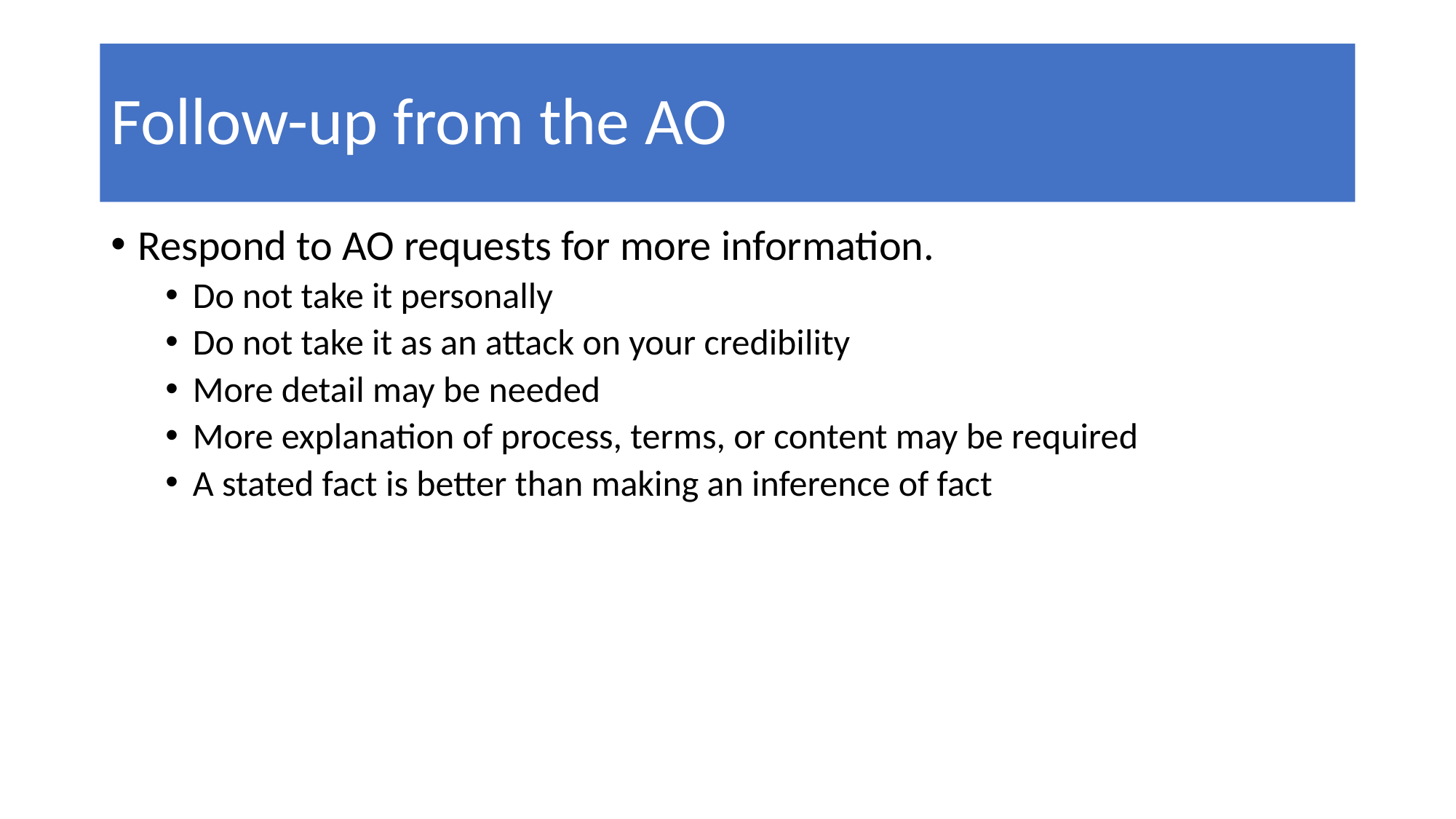

# Follow-up from the AO
Respond to AO requests for more information.
Do not take it personally
Do not take it as an attack on your credibility
More detail may be needed
More explanation of process, terms, or content may be required
A stated fact is better than making an inference of fact